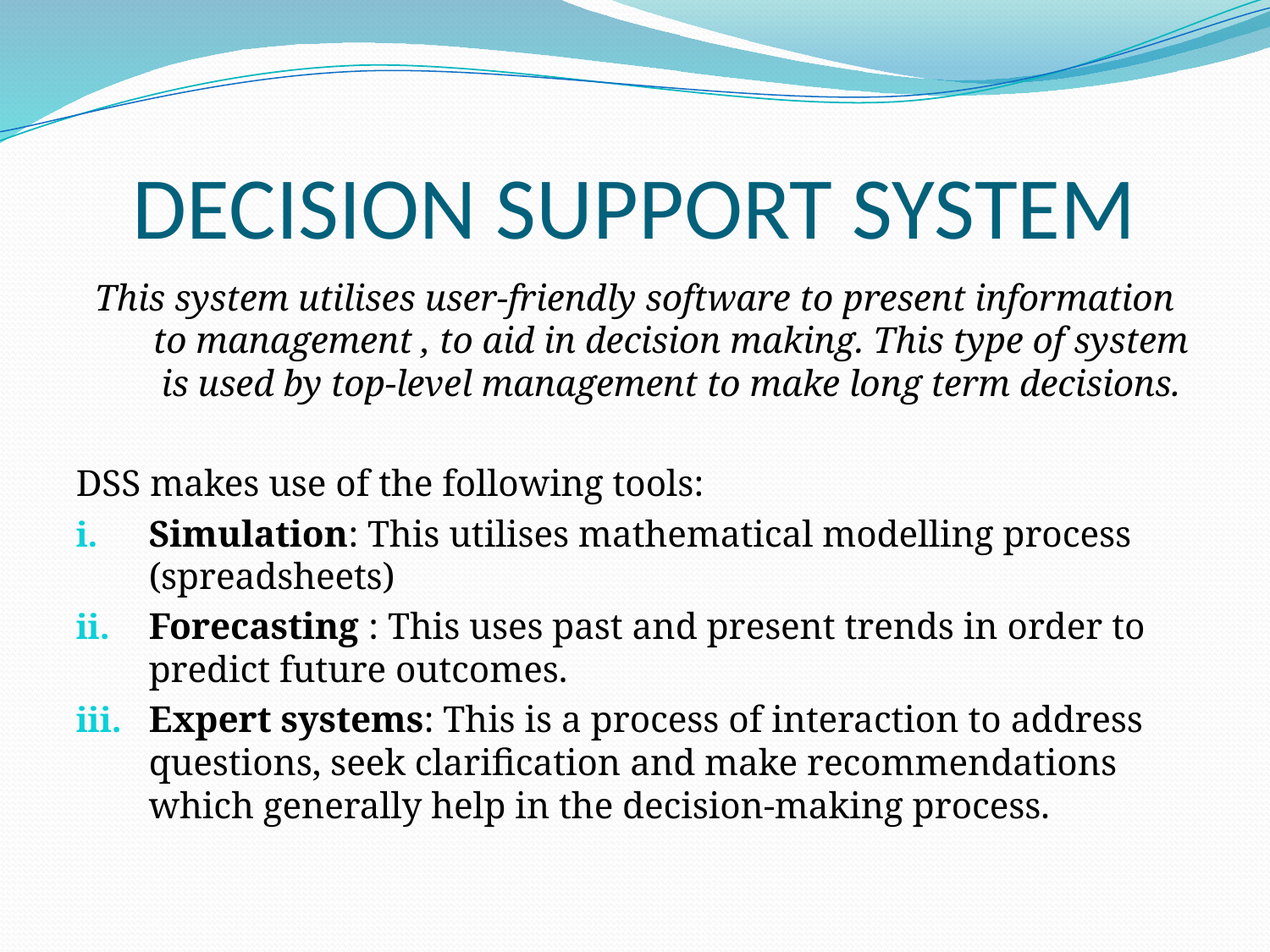

# DECISION SUPPORT SYSTEM
This system utilises user-friendly software to present information to management , to aid in decision making. This type of system is used by top-level management to make long term decisions.

DSS makes use of the following tools:
Simulation: This utilises mathematical modelling process (spreadsheets)
Forecasting : This uses past and present trends in order to predict future outcomes.
Expert systems: This is a process of interaction to address questions, seek clarification and make recommendations which generally help in the decision-making process.